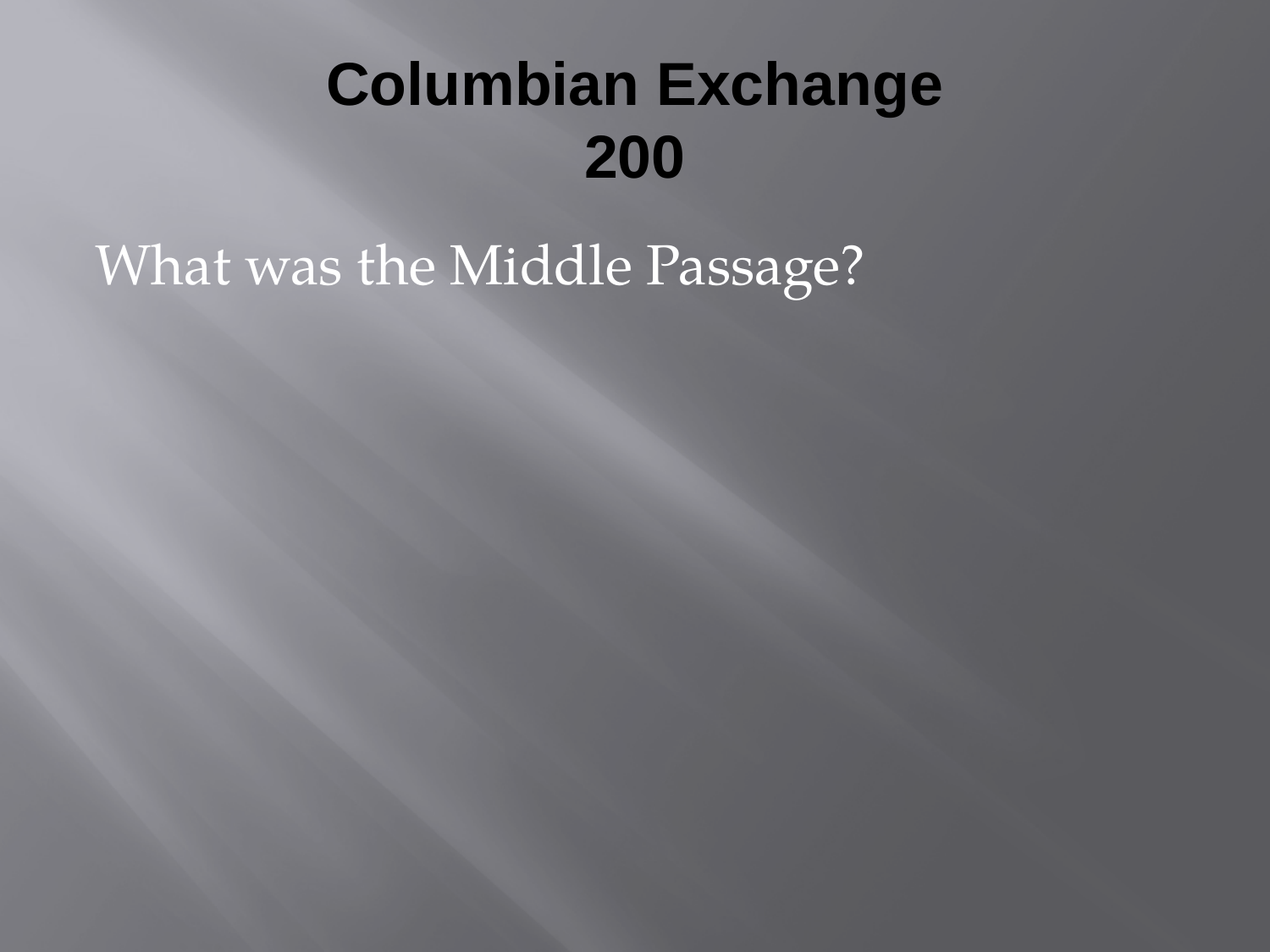

# Columbian Exchange 200
What was the Middle Passage?